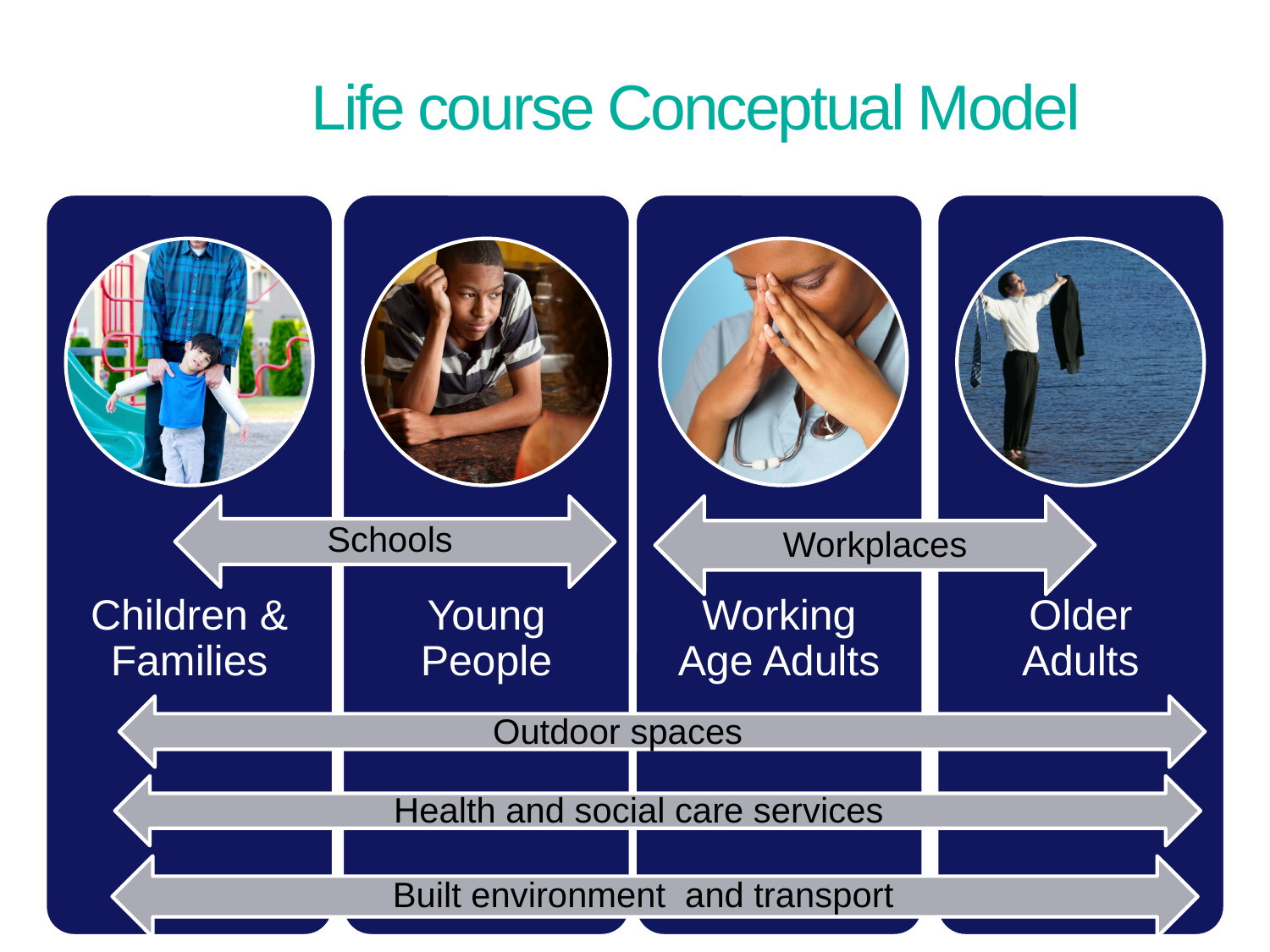

# Life course Conceptual Model
Children & Families
Young People
Working Age Adults
Older Adults

Schools
Workplaces
Outdoor spaces

Health and social care services

Built environment  and transport